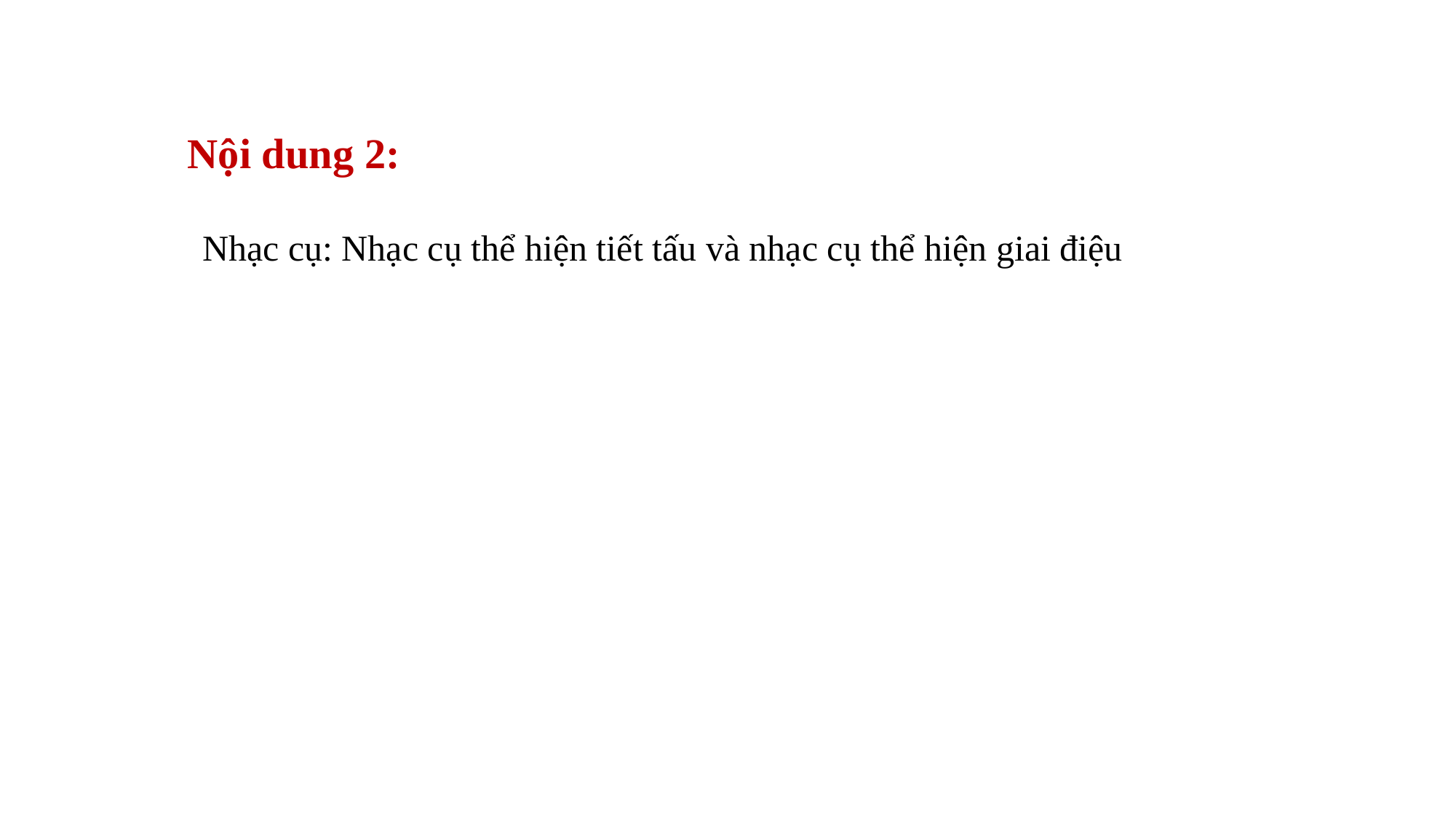

Nội dung 2:

 Nhạc cụ: Nhạc cụ thể hiện tiết tấu và nhạc cụ thể hiện giai điệu